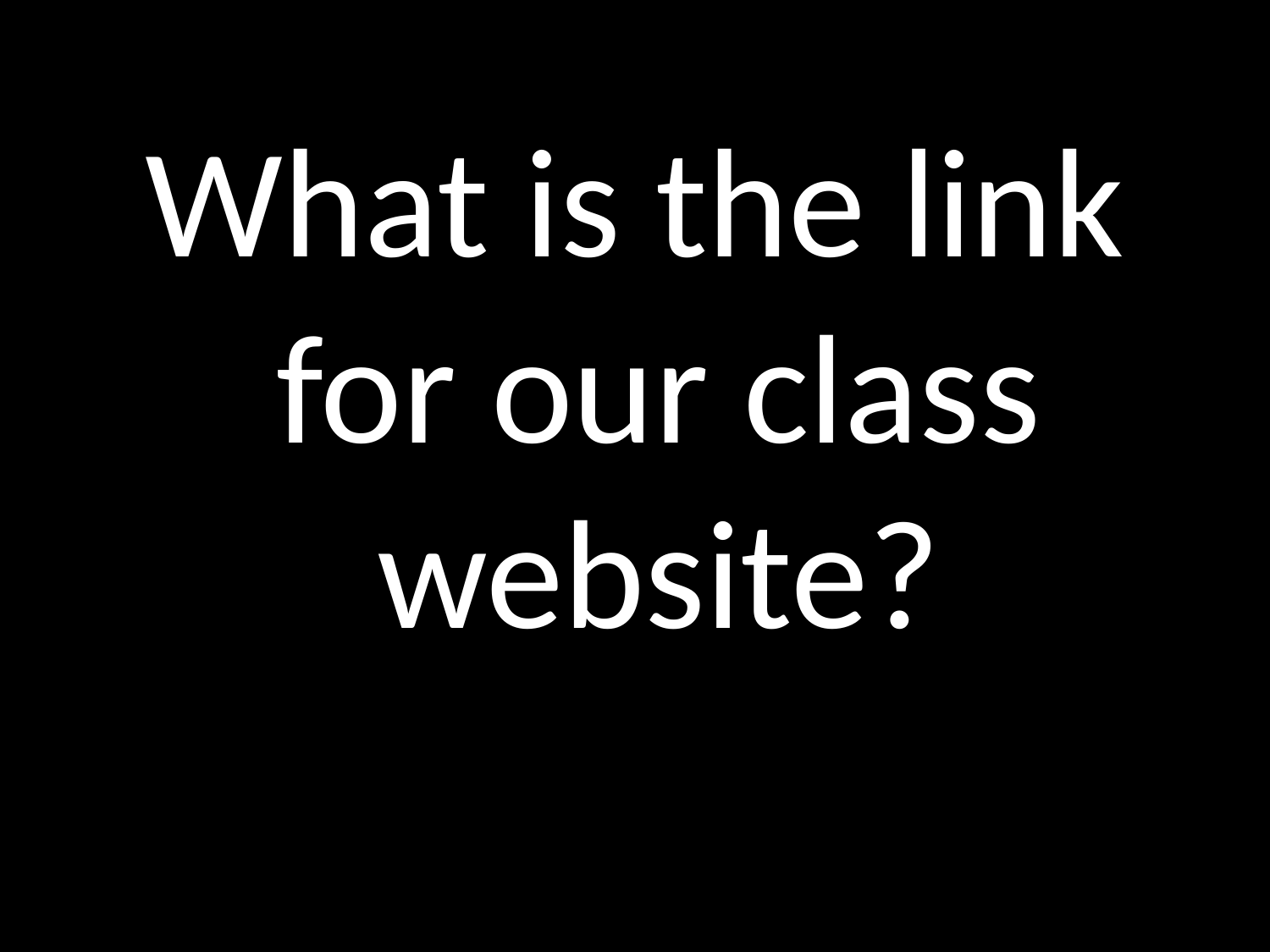

What is the link for our class website?